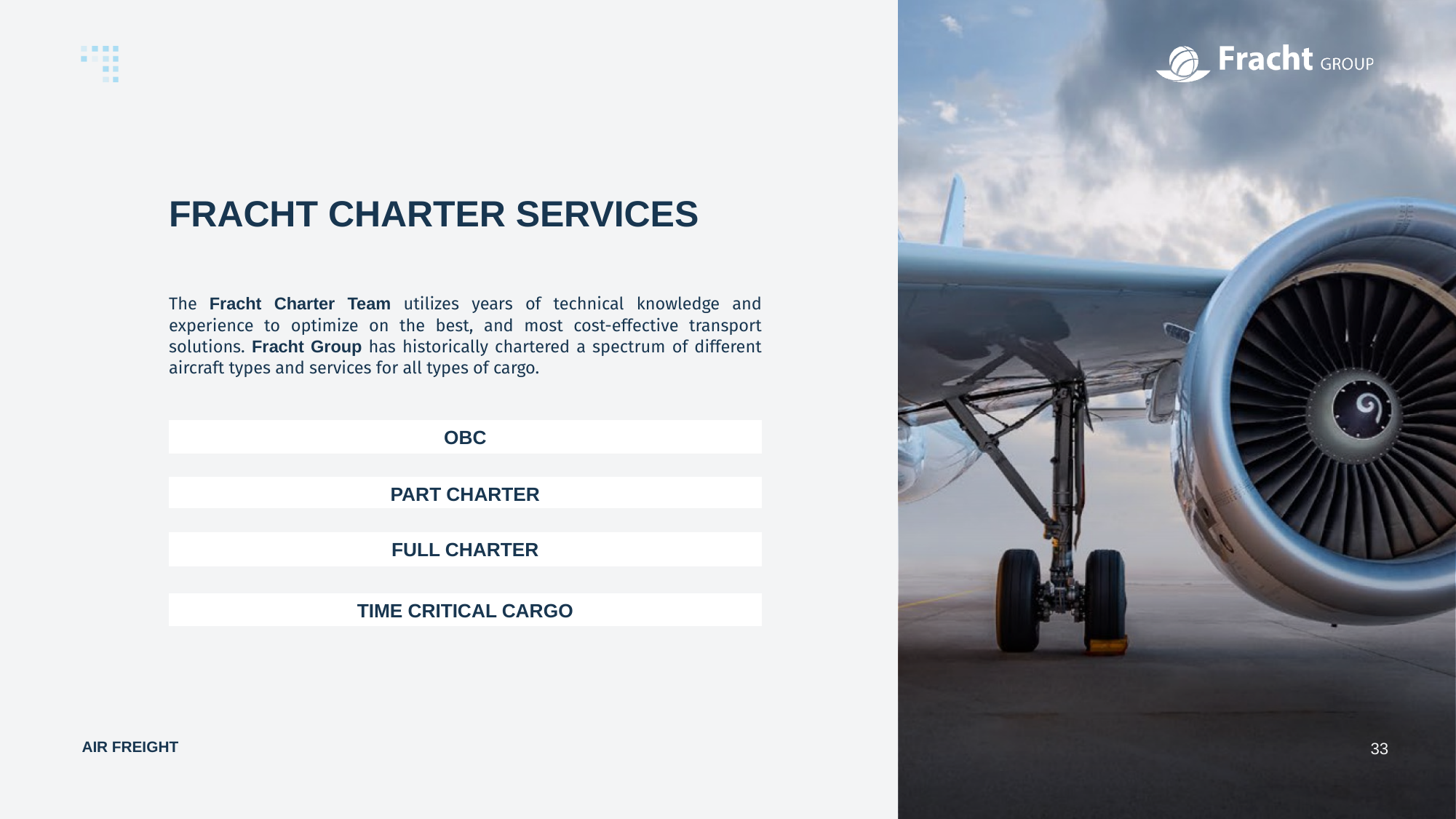

FRACHT CHARTER SERVICES
The Fracht Charter Team utilizes years of technical knowledge and experience to optimize on the best, and most cost-effective transport solutions. Fracht Group has historically chartered a spectrum of different aircraft types and services for all types of cargo.

OBC

PART CHARTER

FULL CHARTER

TIME CRITICAL CARGO
AIR FREIGHT
33